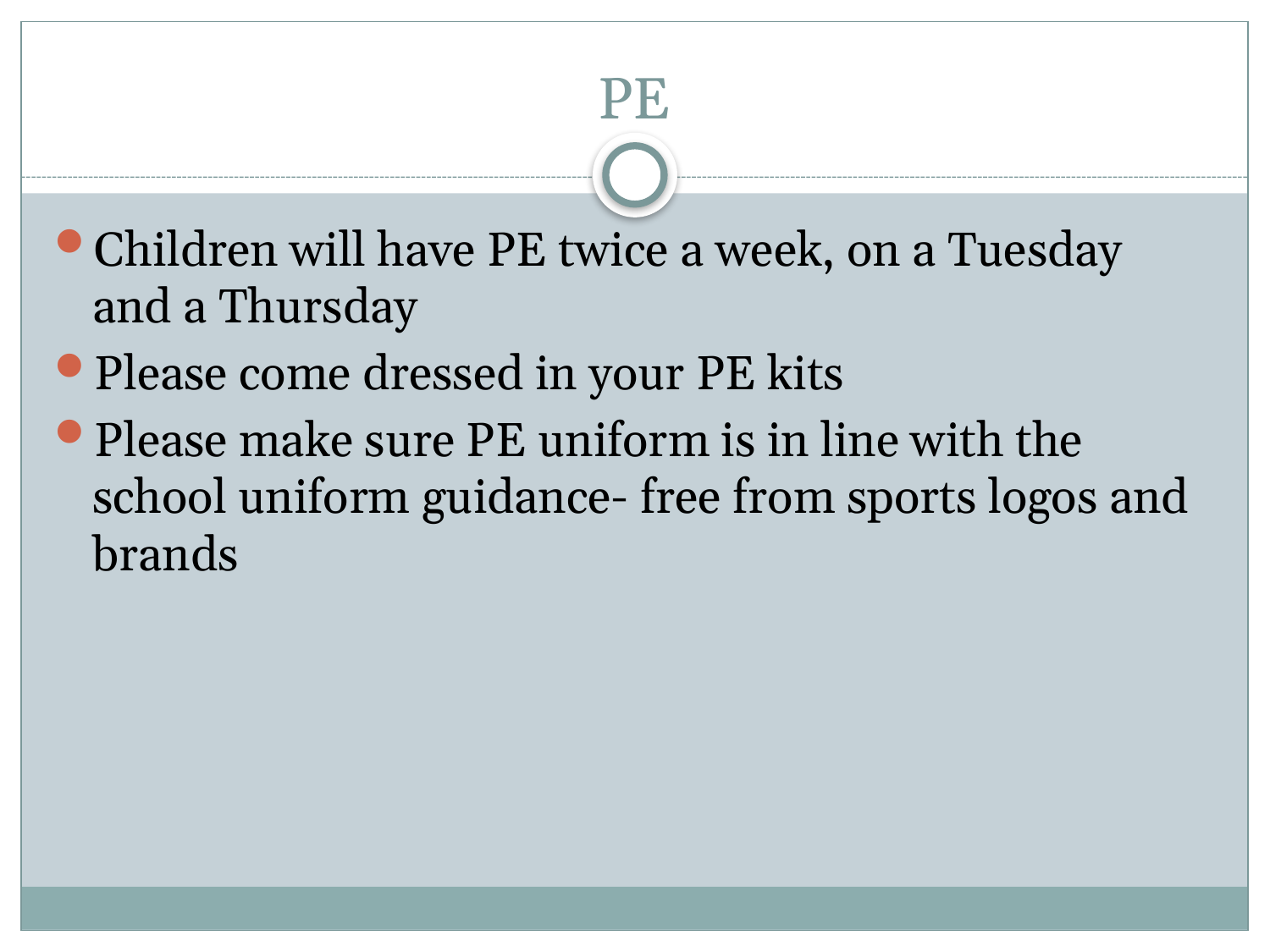

# PE
Children will have PE twice a week, on a Tuesday and a Thursday
Please come dressed in your PE kits
Please make sure PE uniform is in line with the school uniform guidance- free from sports logos and brands